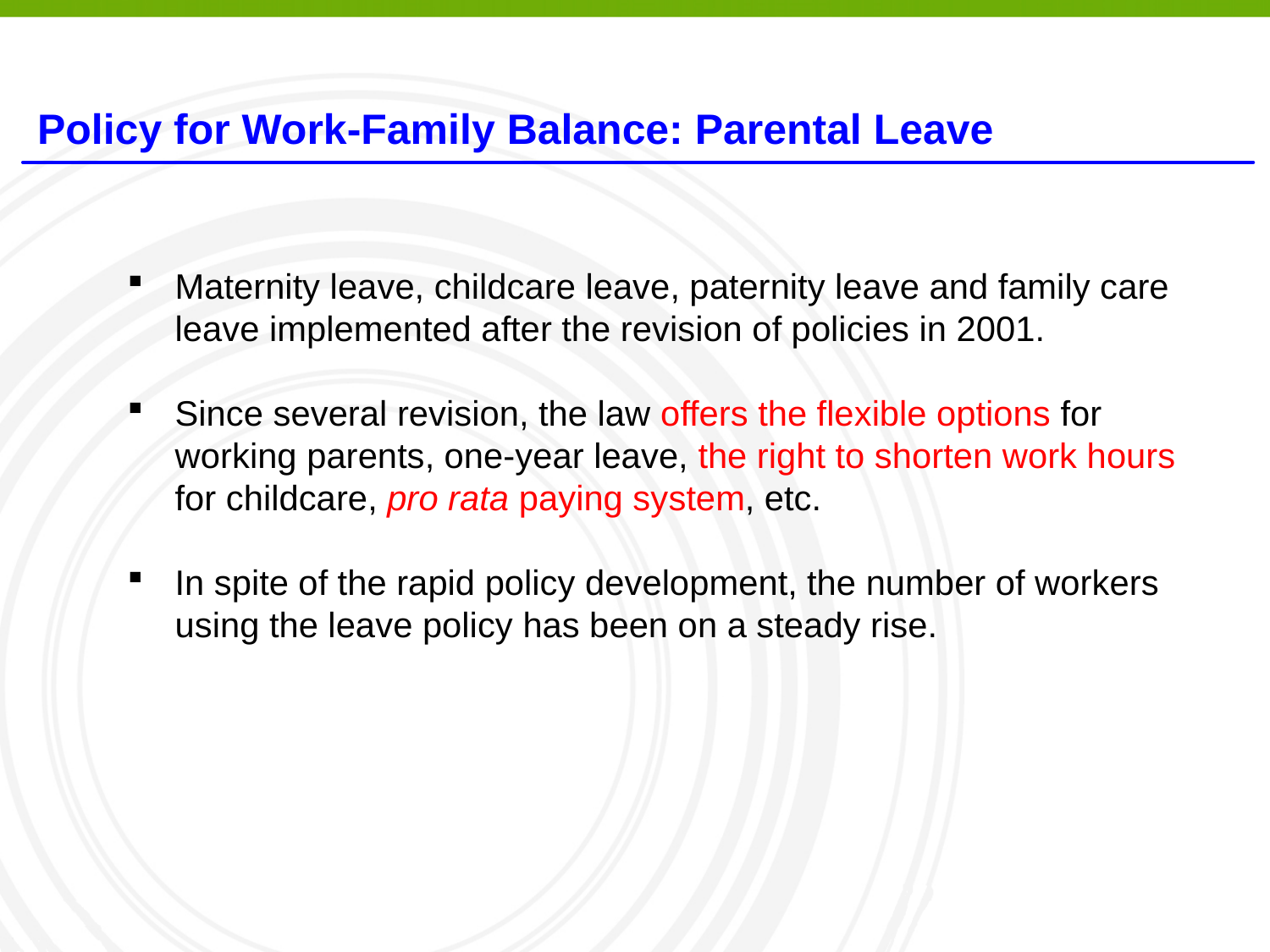

Policy for Work-Family Balance: Parental Leave
Maternity leave, childcare leave, paternity leave and family care leave implemented after the revision of policies in 2001.

Since several revision, the law offers the flexible options for working parents, one-year leave, the right to shorten work hours for childcare, pro rata paying system, etc.

In spite of the rapid policy development, the number of workers using the leave policy has been on a steady rise.